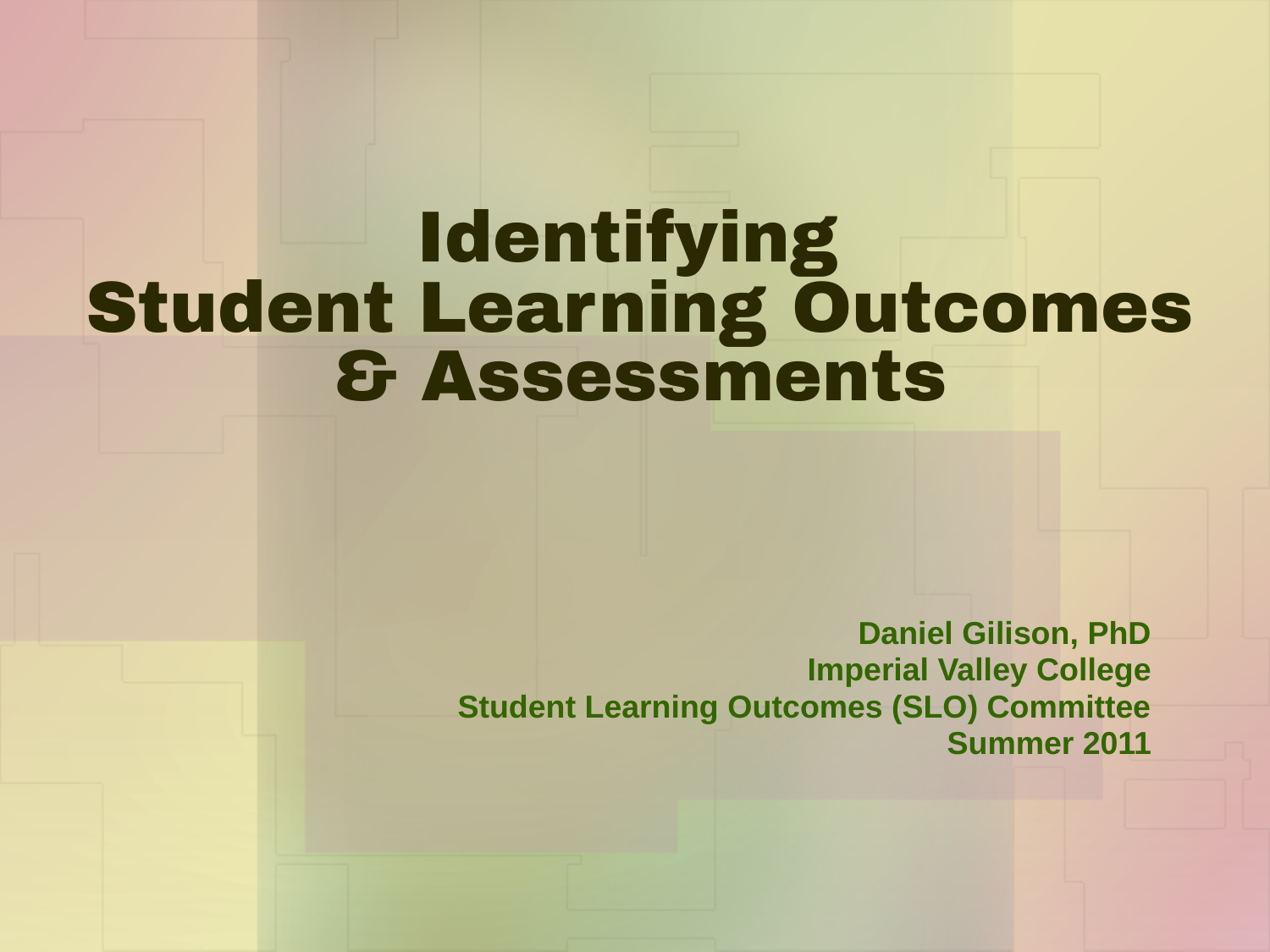

# Identifying Student Learning Outcomes & Assessments
Daniel Gilison, PhD
Imperial Valley College
Student Learning Outcomes (SLO) Committee
Summer 2011